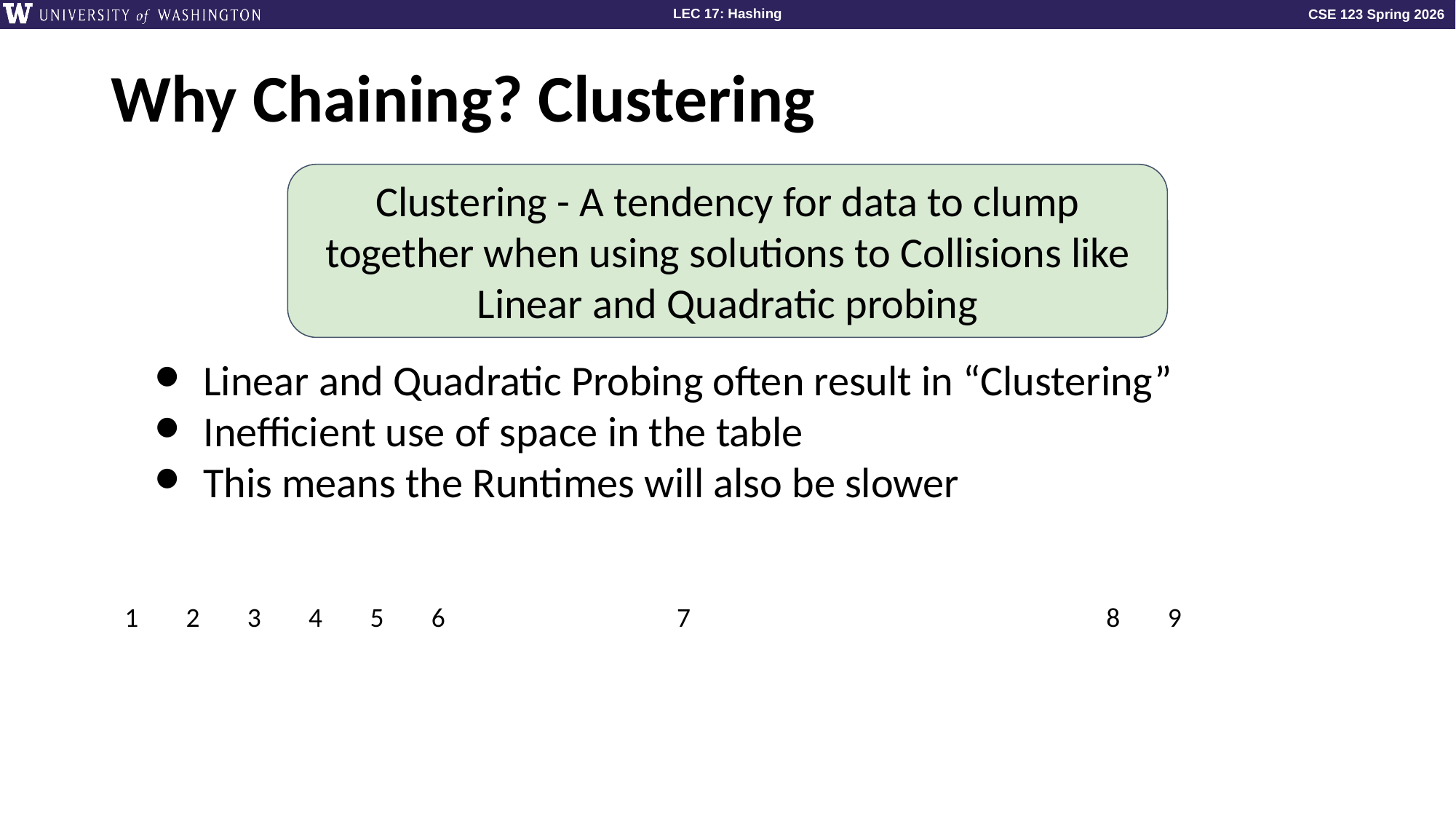

# Why Chaining? Clustering
Clustering - A tendency for data to clump together when using solutions to Collisions like Linear and Quadratic probing
Linear and Quadratic Probing often result in “Clustering”
Inefficient use of space in the table
This means the Runtimes will also be slower
| 1 | 2 | 3 | 4 | 5 | 6 |  |  |  | 7 |  |  |  |  |  |  | 8 | 9 |  |  |
| --- | --- | --- | --- | --- | --- | --- | --- | --- | --- | --- | --- | --- | --- | --- | --- | --- | --- | --- | --- |